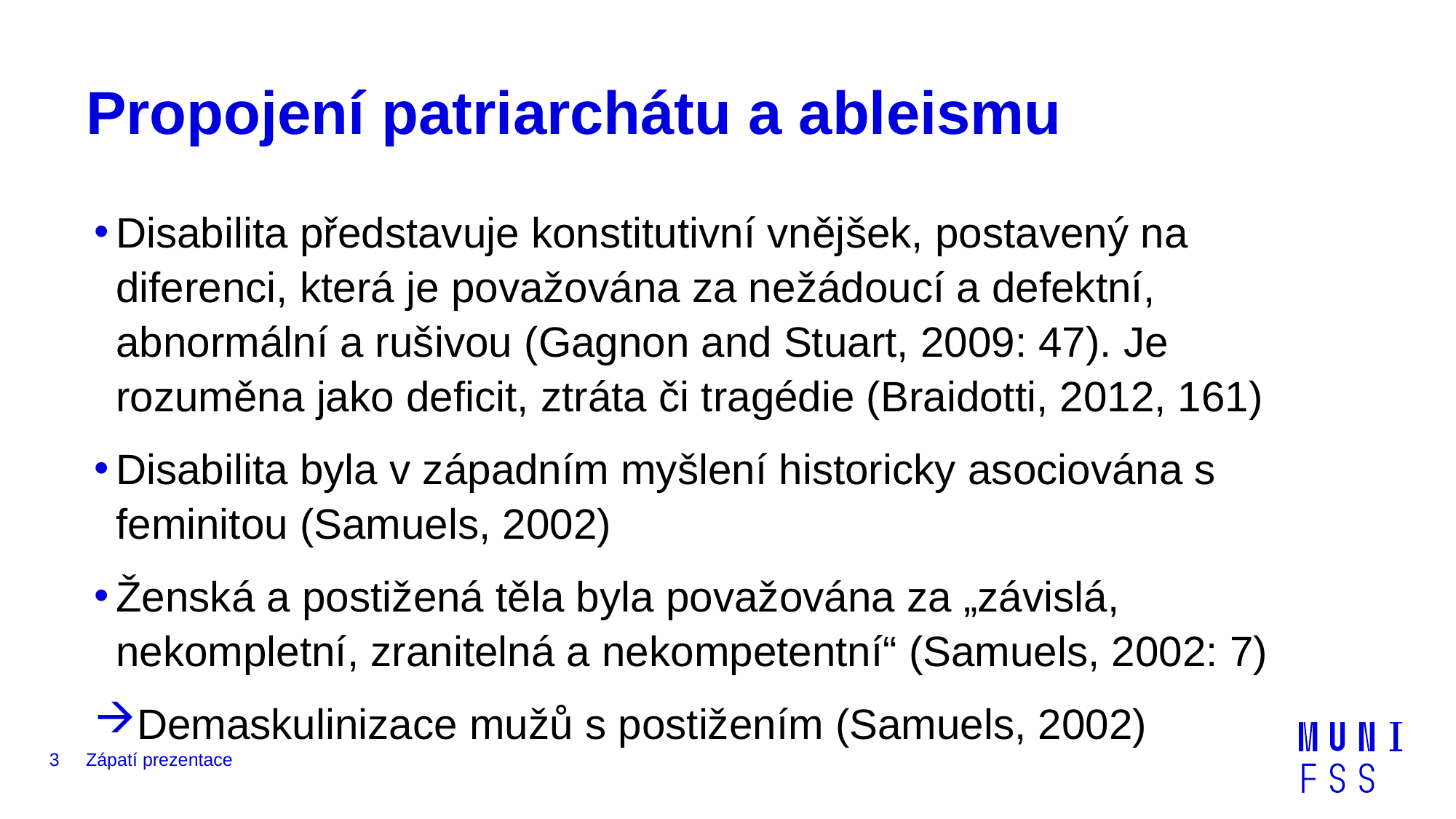

# Propojení patriarchátu a ableismu
Disabilita představuje konstitutivní vnějšek, postavený na diferenci, která je považována za nežádoucí a defektní, abnormální a rušivou (Gagnon and Stuart, 2009: 47). Je rozuměna jako deficit, ztráta či tragédie (Braidotti, 2012, 161)
Disabilita byla v západním myšlení historicky asociována s feminitou (Samuels, 2002)
Ženská a postižená těla byla považována za „závislá, nekompletní, zranitelná a nekompetentní“ (Samuels, 2002: 7)
Demaskulinizace mužů s postižením (Samuels, 2002)
3
Zápatí prezentace